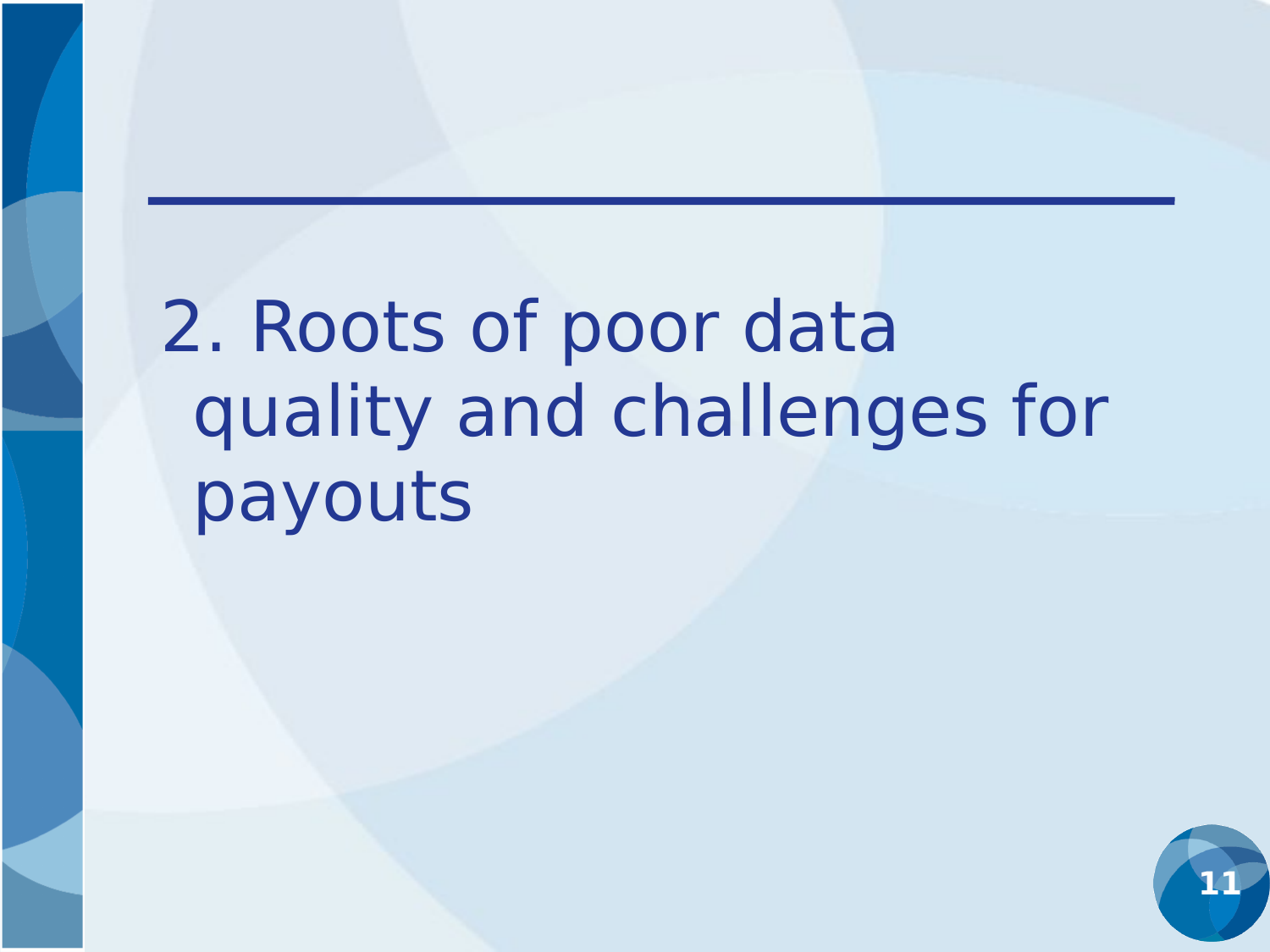

2. Roots of poor data quality and challenges for payouts
11